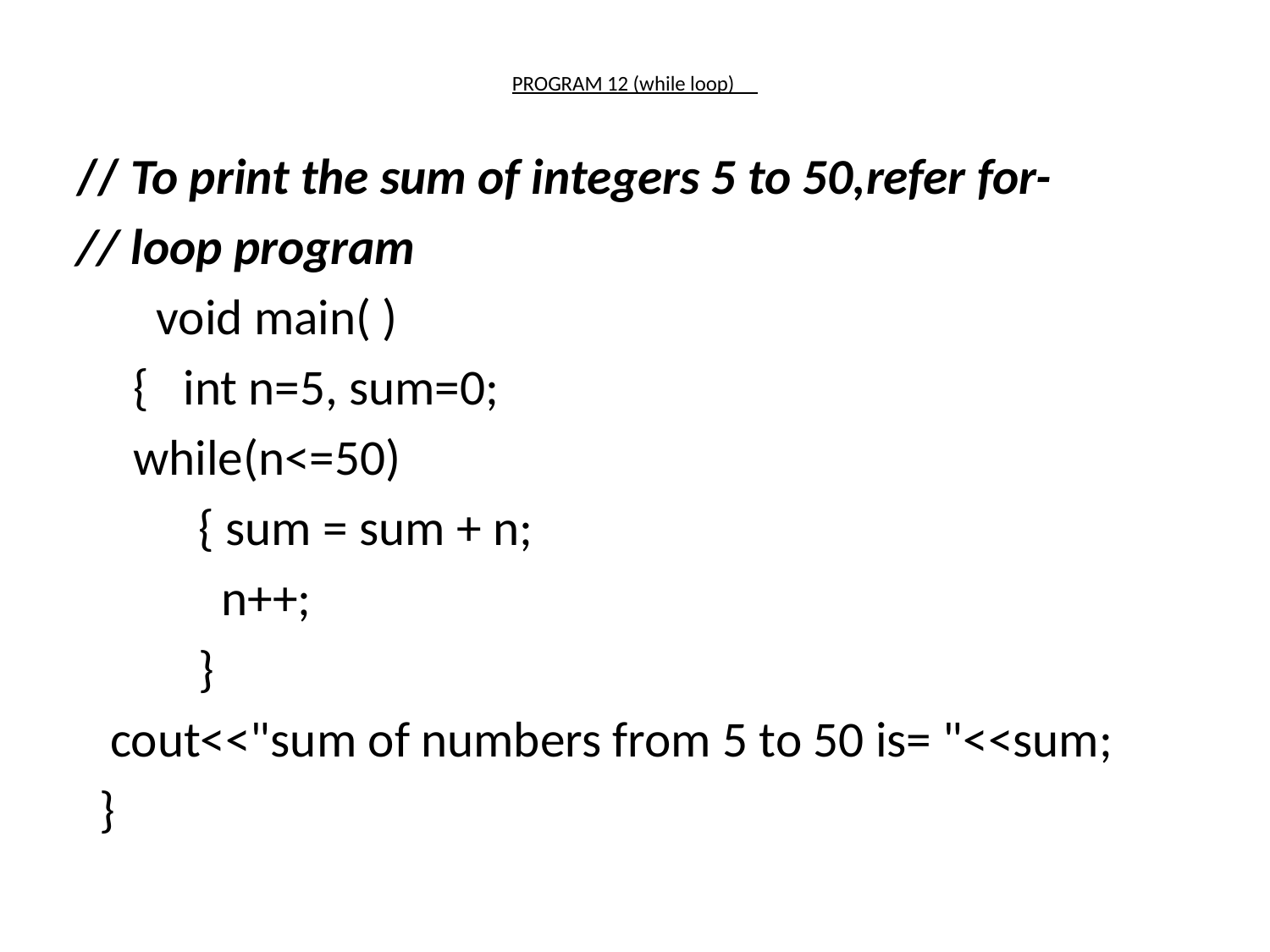

# PROGRAM 12 (while loop)
// To print the sum of integers 5 to 50,refer for-
// loop program
       void main( )
     {   int n=5, sum=0;
     while(n<=50)
{ sum = sum + n;
  n++;
}
   cout<<"sum of numbers from 5 to 50 is= "<<sum;
  }